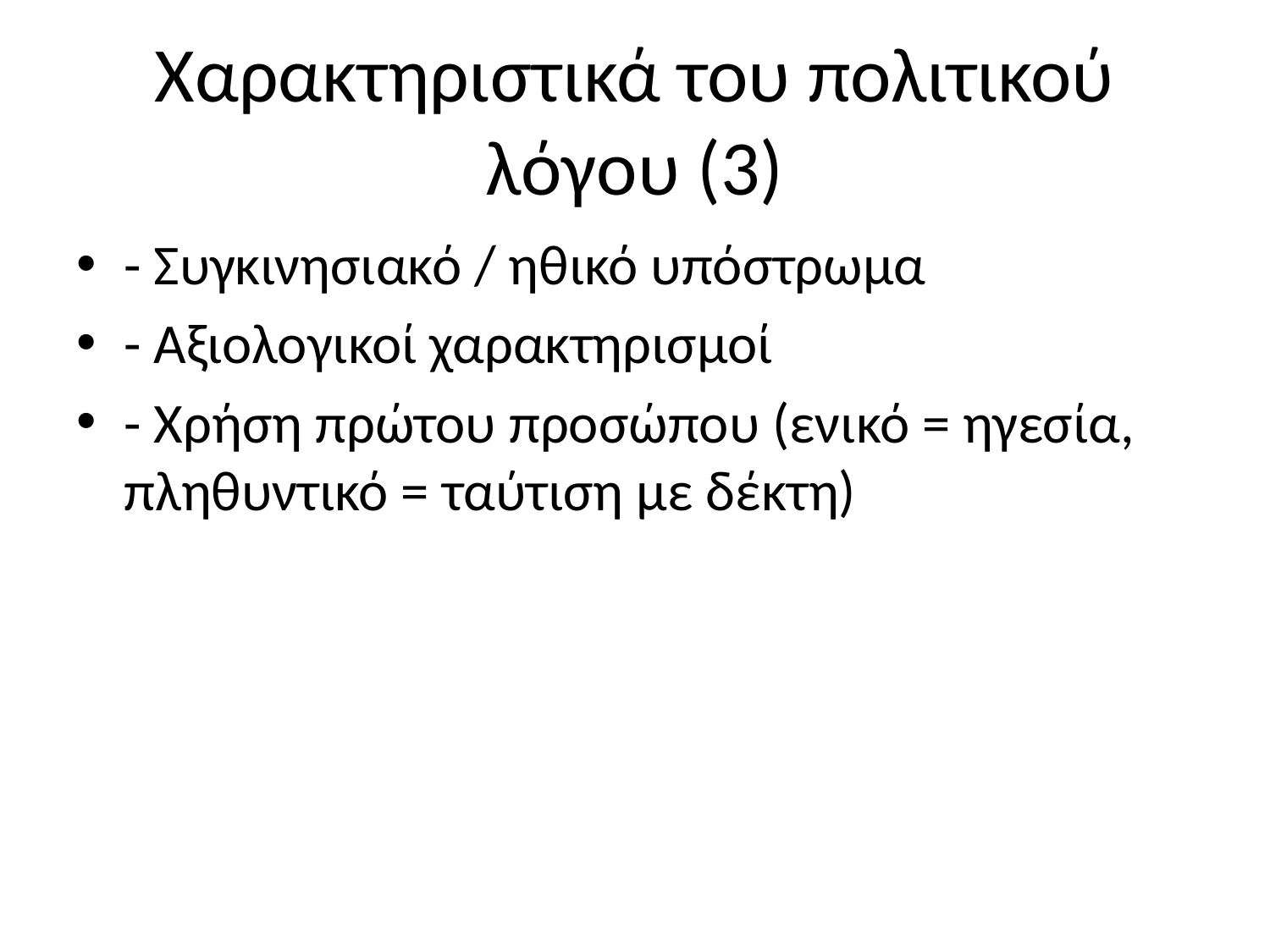

# Χαρακτηριστικά του πολιτικού λόγου (3)
- Συγκινησιακό / ηθικό υπόστρωμα
- Αξιολογικοί χαρακτηρισμοί
- Χρήση πρώτου προσώπου (ενικό = ηγεσία, πληθυντικό = ταύτιση με δέκτη)